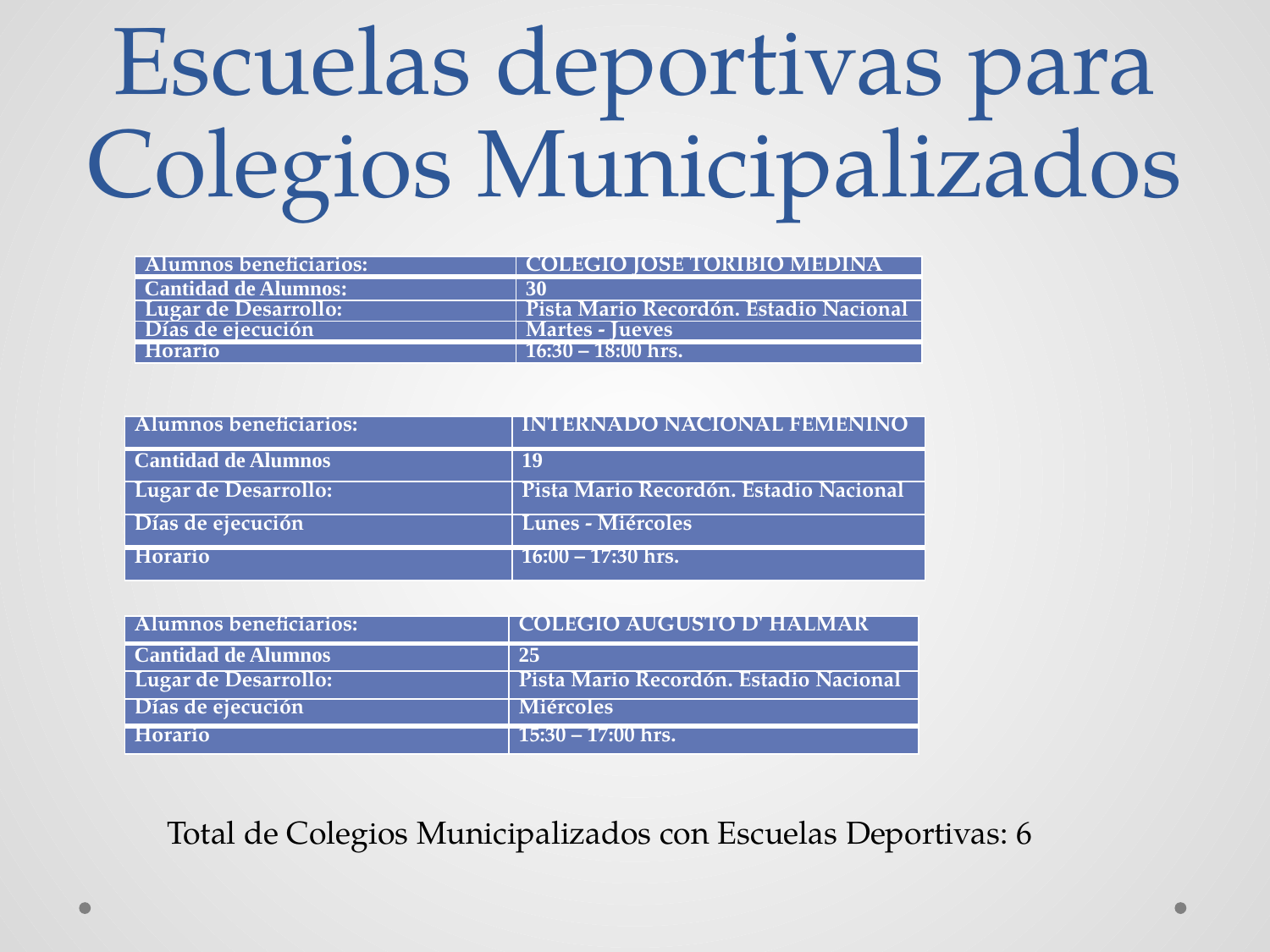

# Escuelas deportivas para Colegios Municipalizados
| Alumnos beneficiarios: | COLEGIO JOSÉ TORIBIO MEDINA |
| --- | --- |
| Cantidad de Alumnos: | 30 |
| Lugar de Desarrollo: | Pista Mario Recordón. Estadio Nacional |
| Días de ejecución | Martes - Jueves |
| Horario | 16:30 – 18:00 hrs. |
| Alumnos beneficiarios: | INTERNADO NACIONAL FEMENINO |
| --- | --- |
| Cantidad de Alumnos | 19 |
| Lugar de Desarrollo: | Pista Mario Recordón. Estadio Nacional |
| Días de ejecución | Lunes - Miércoles |
| Horario | 16:00 – 17:30 hrs. |
| Alumnos beneficiarios: | COLEGIO AUGUSTO D' HALMAR |
| --- | --- |
| Cantidad de Alumnos | 25 |
| Lugar de Desarrollo: | Pista Mario Recordón. Estadio Nacional |
| Días de ejecución | Miércoles |
| Horario | 15:30 – 17:00 hrs. |
Total de Colegios Municipalizados con Escuelas Deportivas: 6